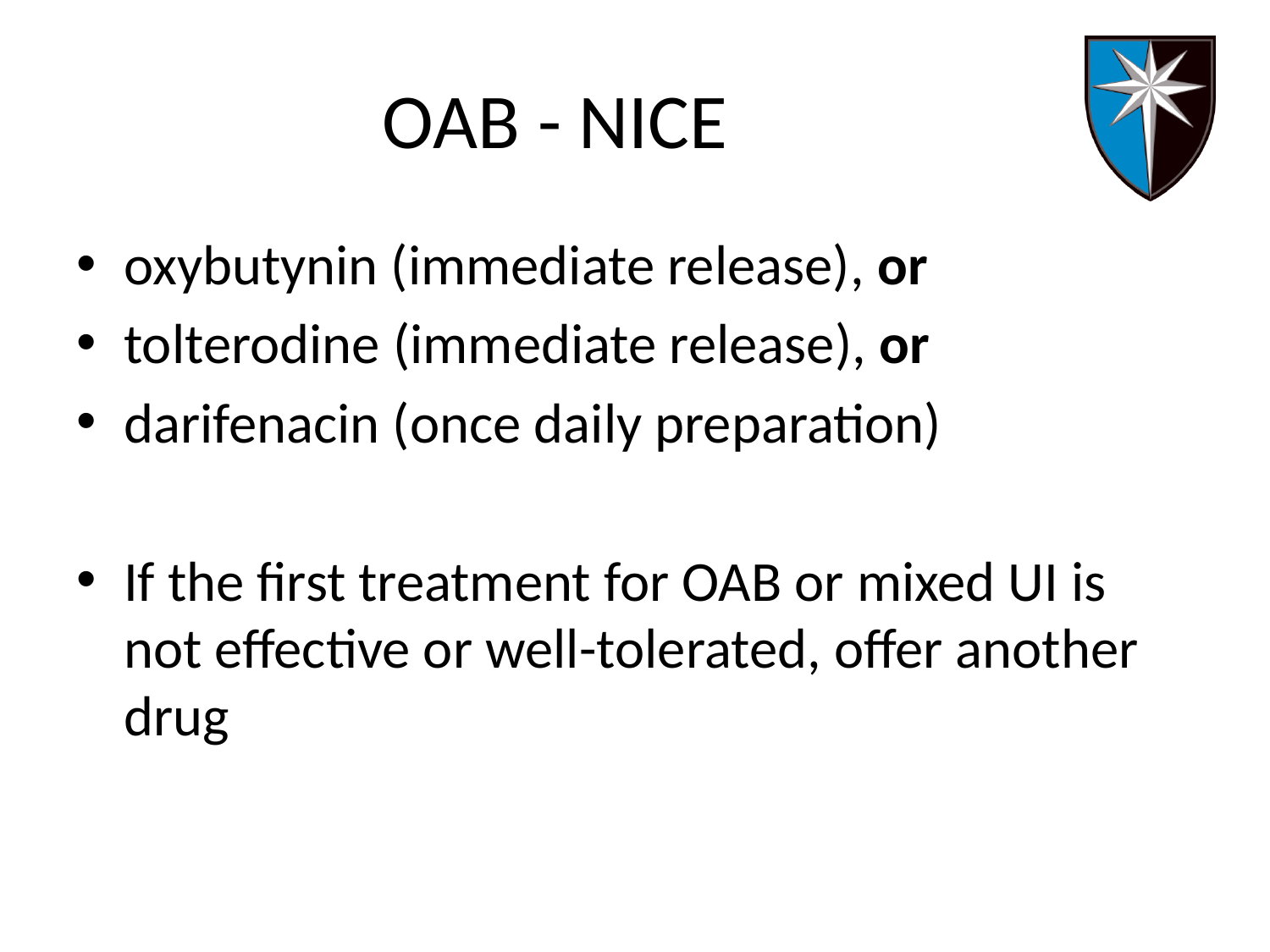

# OAB - NICE
oxybutynin (immediate release), or
tolterodine (immediate release), or
darifenacin (once daily preparation)

If the first treatment for OAB or mixed UI is not effective or well-tolerated, offer another drug